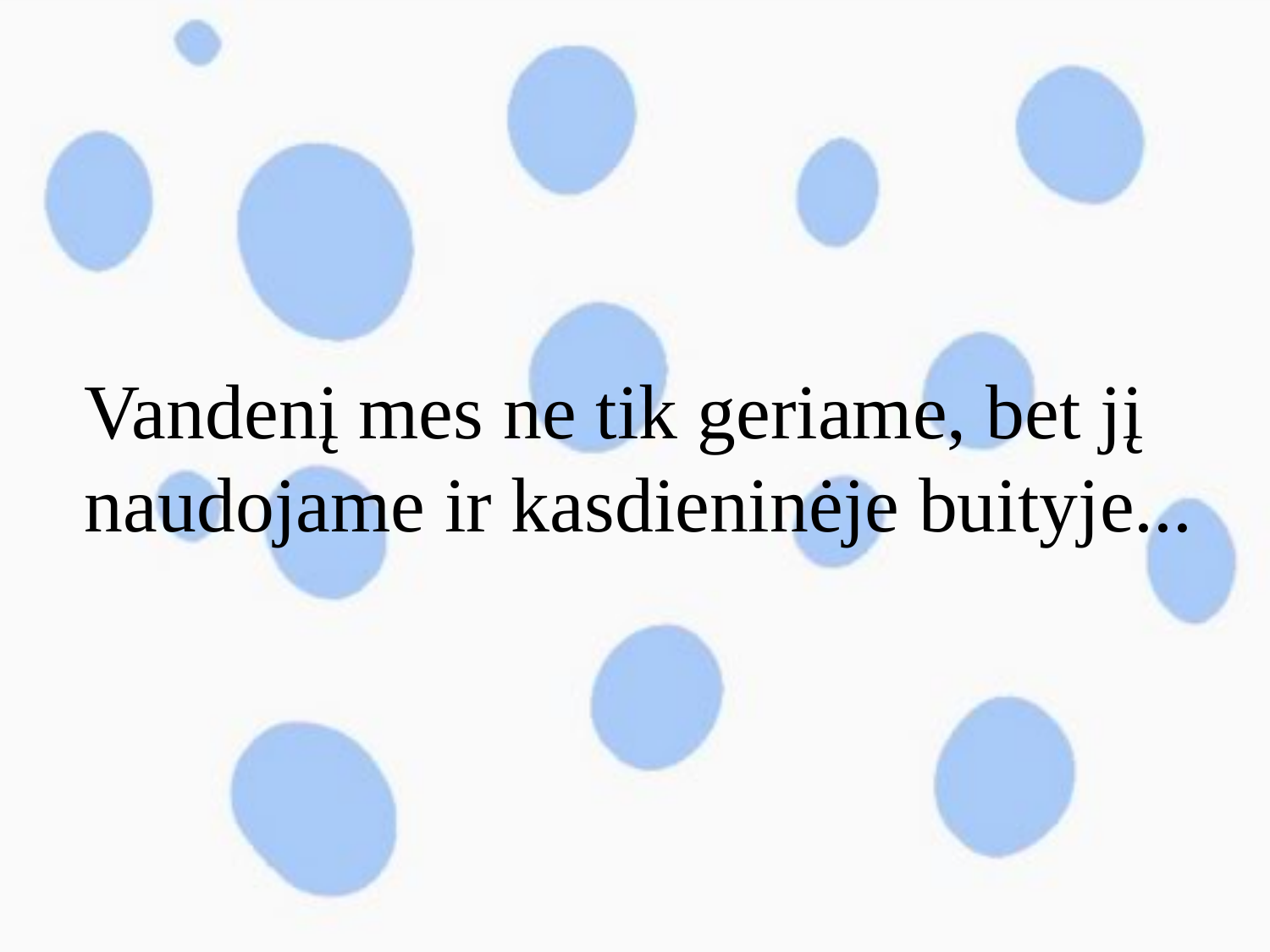

# Vandenį mes ne tik geriame, bet jį naudojame ir kasdieninėje buityje...
6